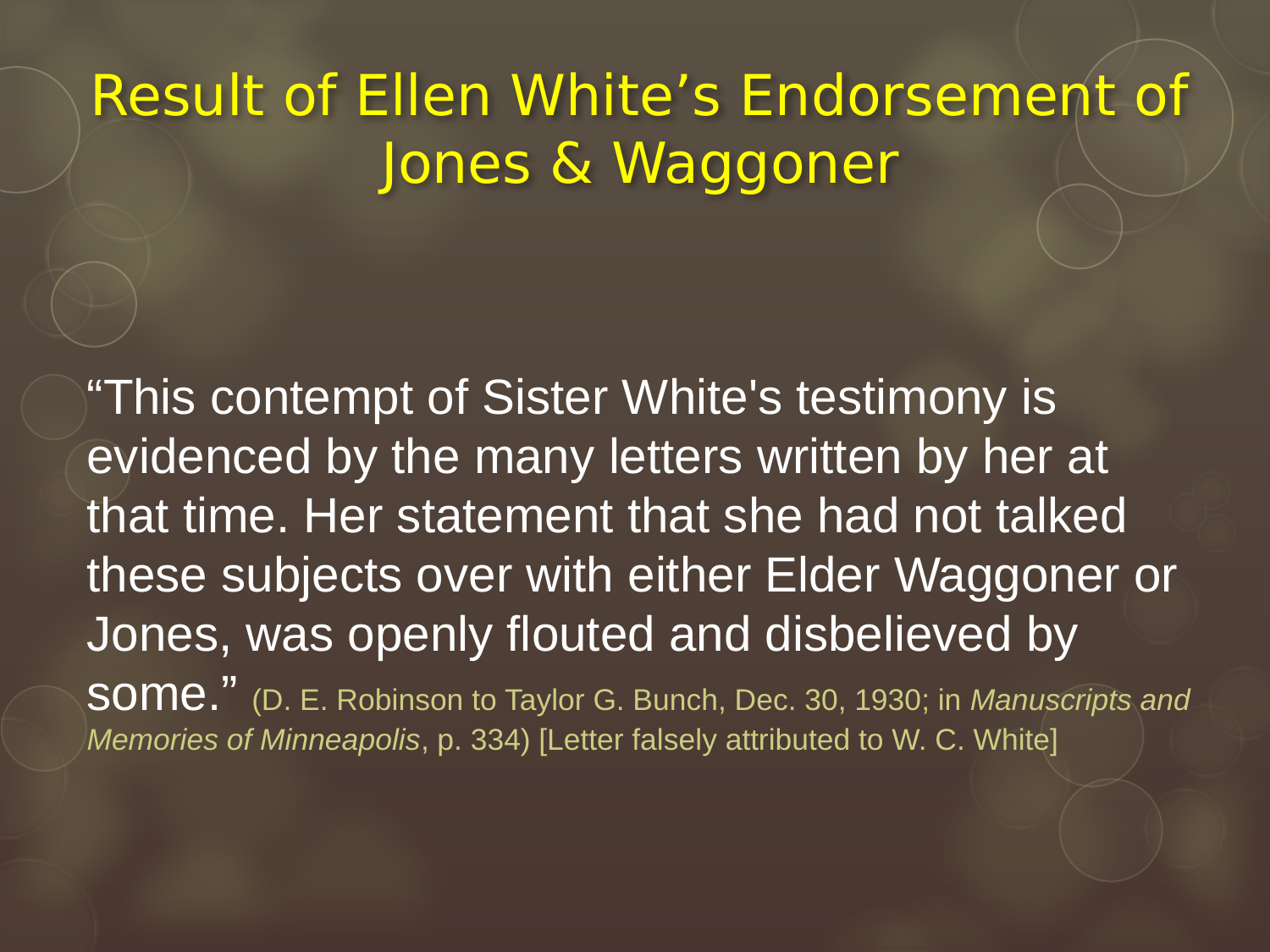

# Result of Ellen White’s Endorsement of Jones & Waggoner
“This contempt of Sister White's testimony is evidenced by the many letters written by her at that time. Her statement that she had not talked these subjects over with either Elder Waggoner or Jones, was openly flouted and disbelieved by some.” (D. E. Robinson to Taylor G. Bunch, Dec. 30, 1930; in Manuscripts and Memories of Minneapolis, p. 334) [Letter falsely attributed to W. C. White]